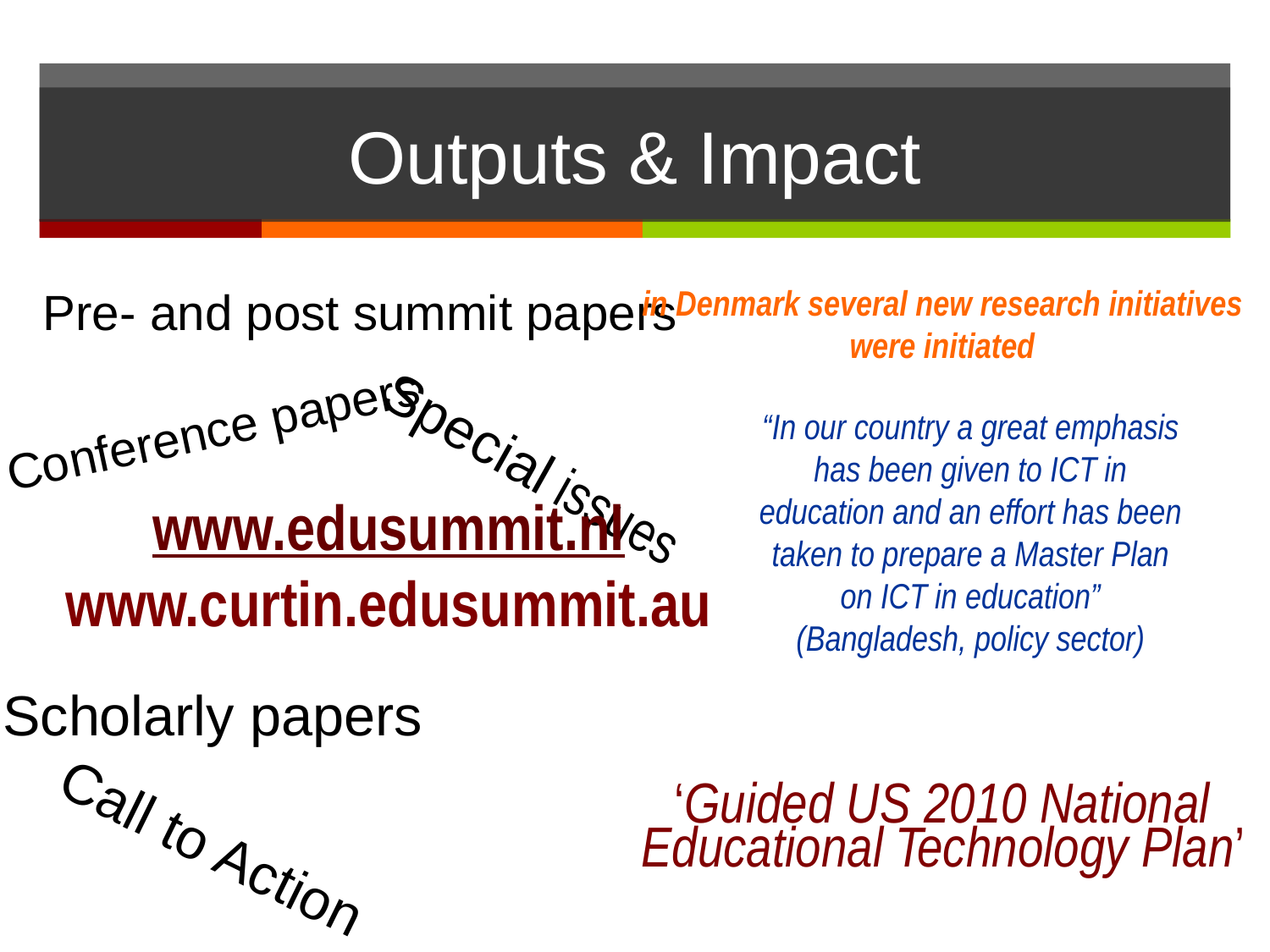

# Outputs & Impact
Pre- and post summit papers
in Denmark several new research initiatives were initiated
Conference papers
“In our country a great emphasis has been given to ICT in education and an effort has been taken to prepare a Master Plan on ICT in education” (Bangladesh, policy sector)
Special issues
www.edusummit.nl
www.curtin.edusummit.au
Scholarly papers
‘Guided US 2010 National Educational Technology Plan’
Call to Action